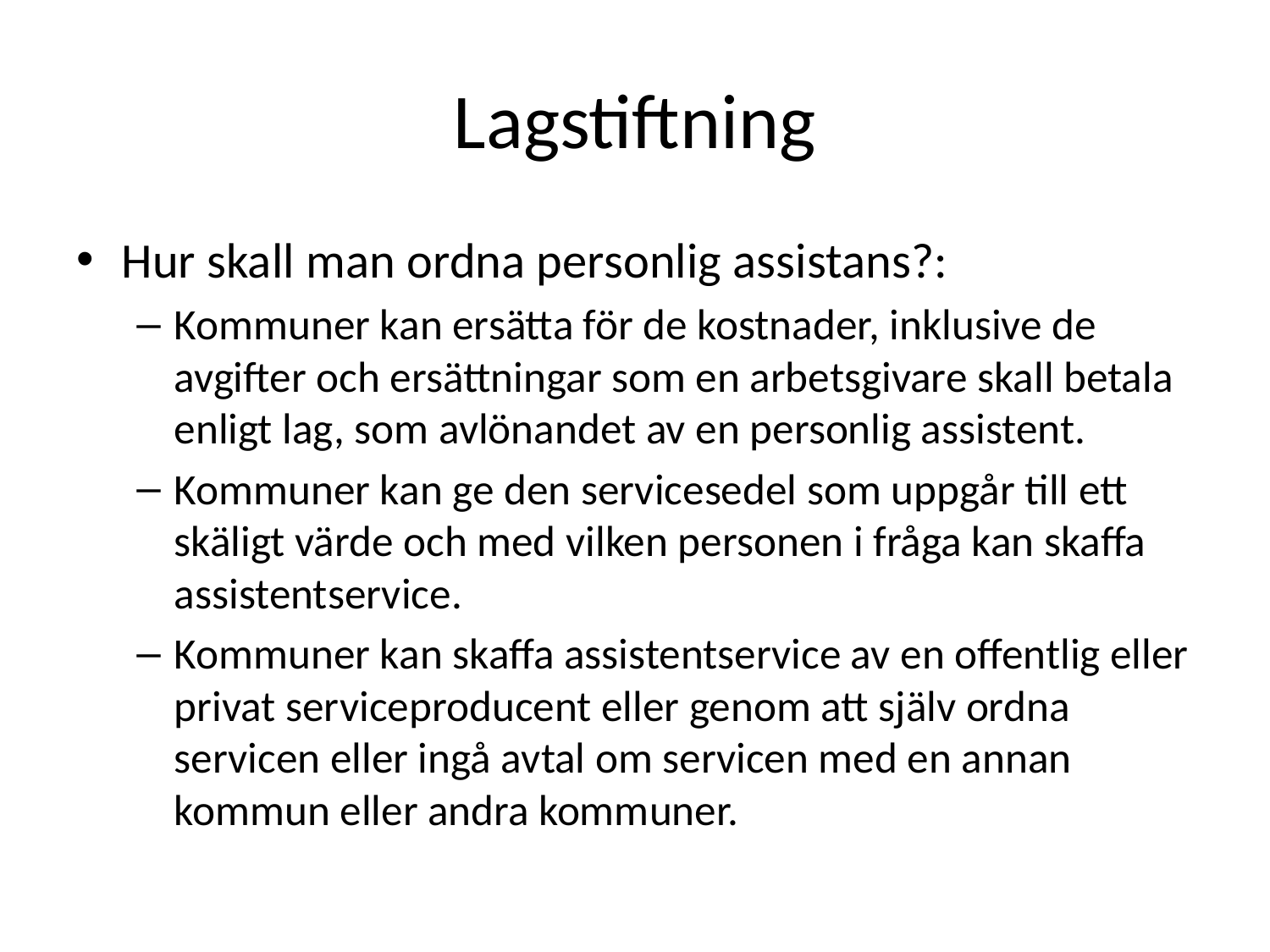

# Lagstiftning
Hur skall man ordna personlig assistans?:
Kommuner kan ersätta för de kostnader, inklusive de avgifter och ersättningar som en arbetsgivare skall betala enligt lag, som avlönandet av en personlig assistent.
Kommuner kan ge den servicesedel som uppgår till ett skäligt värde och med vilken personen i fråga kan skaffa assistentservice.
Kommuner kan skaffa assistentservice av en offentlig eller privat serviceproducent eller genom att själv ordna servicen eller ingå avtal om servicen med en annan kommun eller andra kommuner.